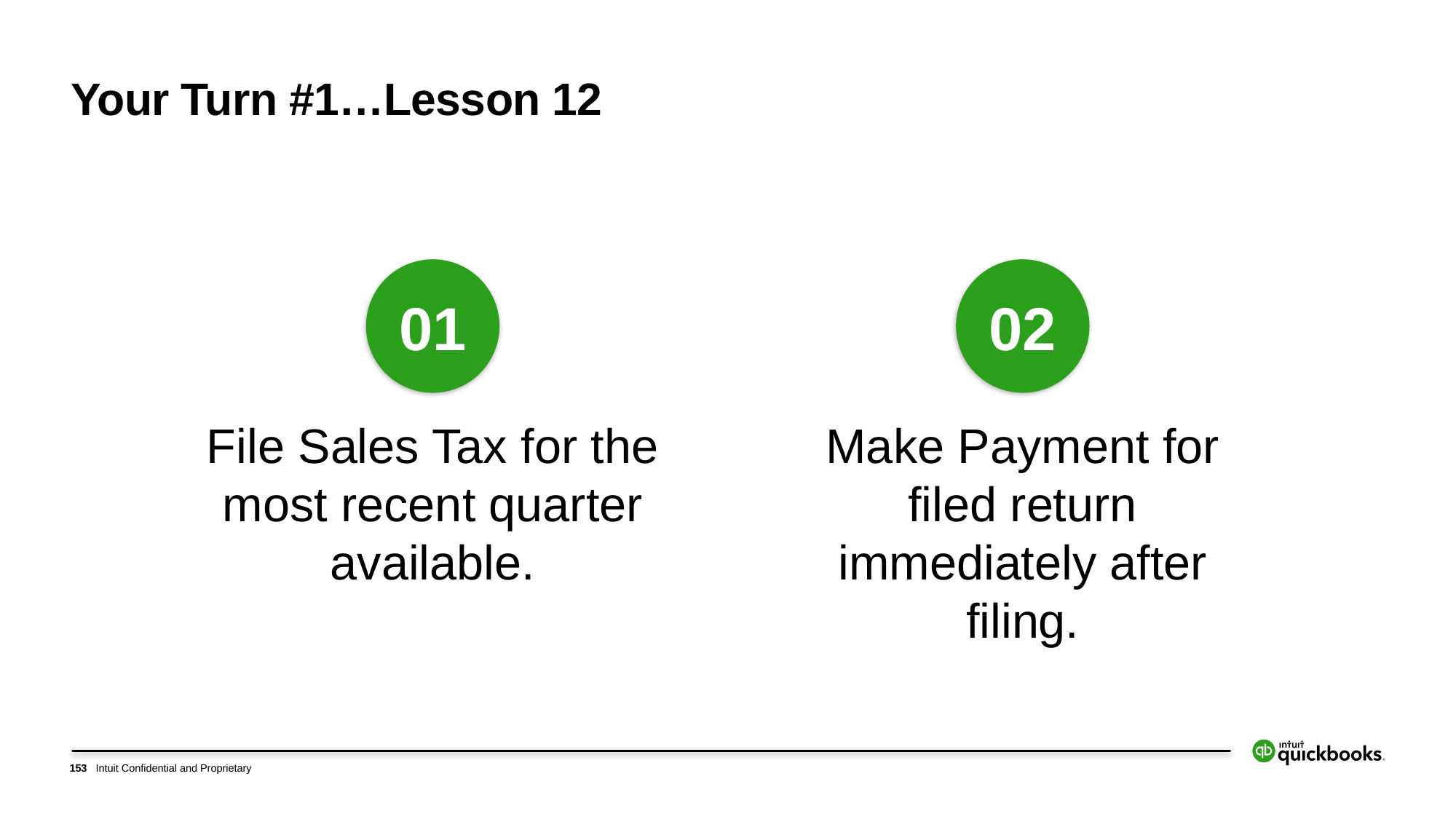

Your Turn #1…Lesson 12
01
File Sales Tax for the most recent quarter available.
02
Make Payment for filed return immediately after filing.